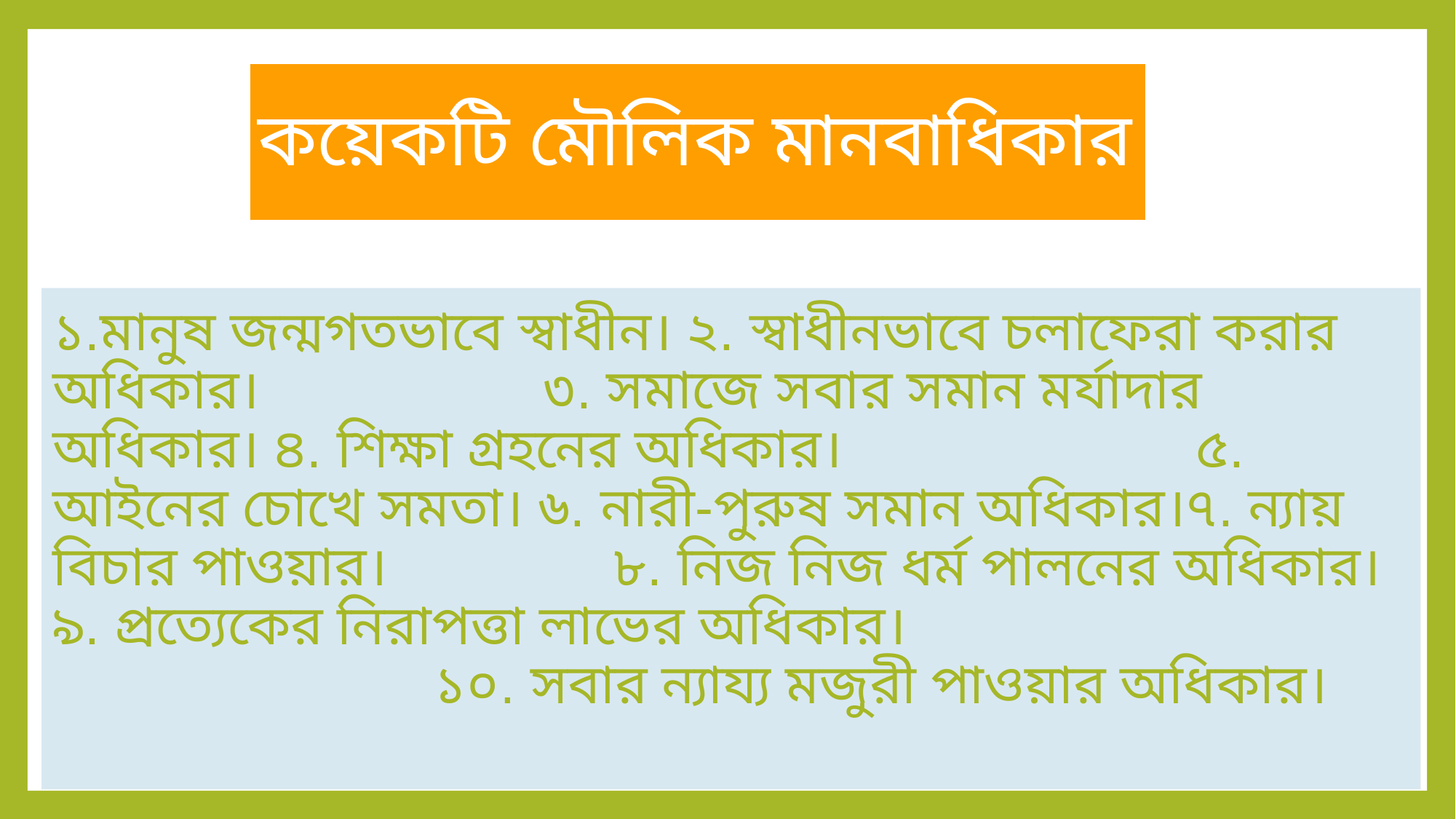

# কয়েকটি মৌলিক মানবাধিকার
১.মানুষ জন্মগতভাবে স্বাধীন। ২. স্বাধীনভাবে চলাফেরা করার অধিকার।                    ৩. সমাজে সবার সমান মর্যাদার অধিকার। ৪. শিক্ষা গ্রহনের অধিকার।                         ৫. আইনের চোখে সমতা। ৬. নারী-পুরুষ সমান অধিকার।৭. ন্যায় বিচার পাওয়ার।                ৮. নিজ নিজ ধর্ম পালনের অধিকার। ৯. প্রত্যেকের নিরাপত্তা লাভের অধিকার।                                                               ১০. সবার ন্যায্য মজুরী পাওয়ার অধিকার।